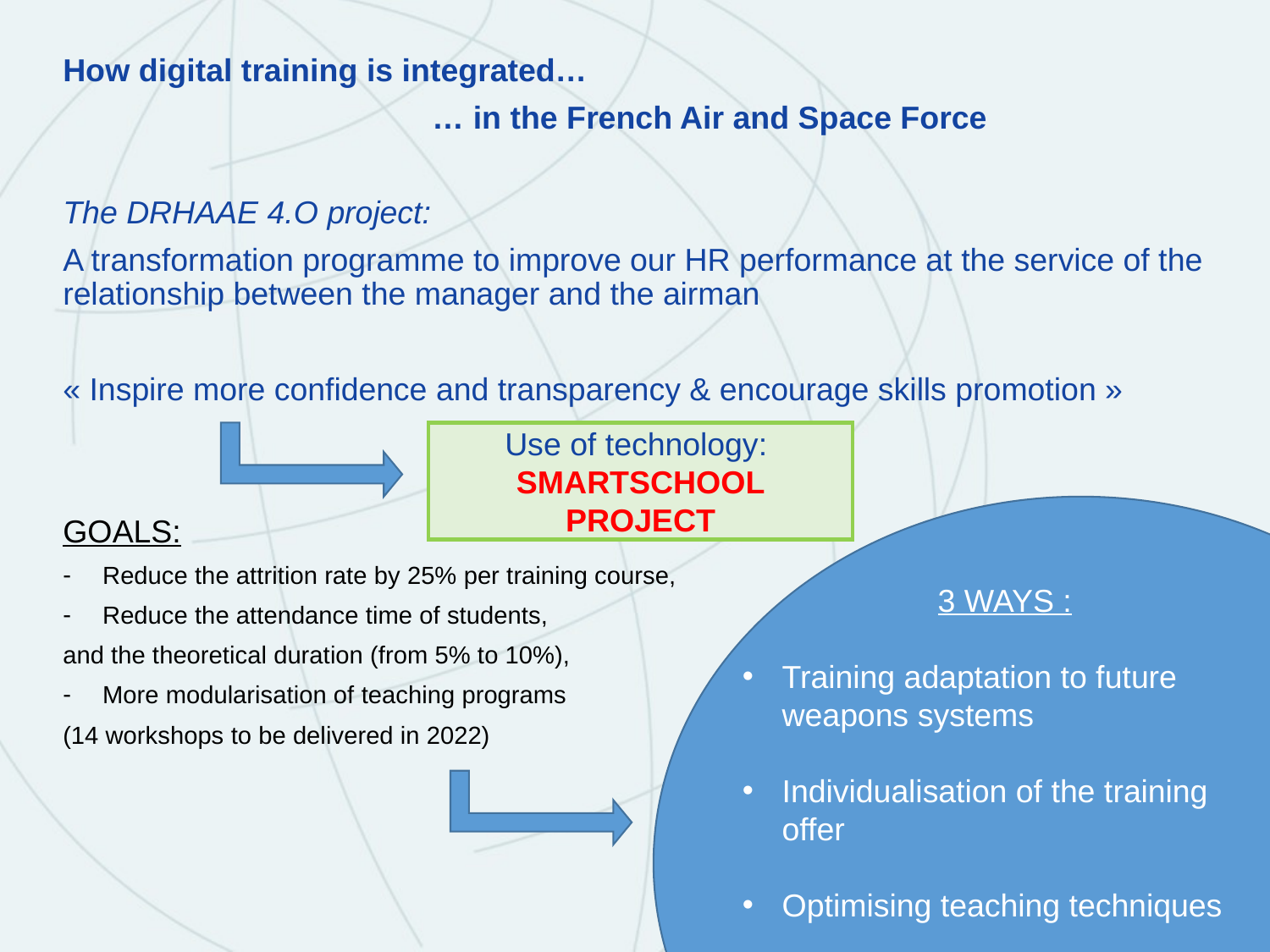

How digital training is integrated…
		             … in the French Air and Space Force

The DRHAAE 4.O project:
A transformation programme to improve our HR performance at the service of the relationship between the manager and the airman

« Inspire more confidence and transparency & encourage skills promotion »

GOALS:
Reduce the attrition rate by 25% per training course,
Reduce the attendance time of students,
and the theoretical duration (from 5% to 10%),
More modularisation of teaching programs
(14 workshops to be delivered in 2022)

Use of technology:
SMARTSCHOOL PROJECT

3 WAYS :

Training adaptation to future weapons systems

Individualisation of the training offer

Optimising teaching techniques